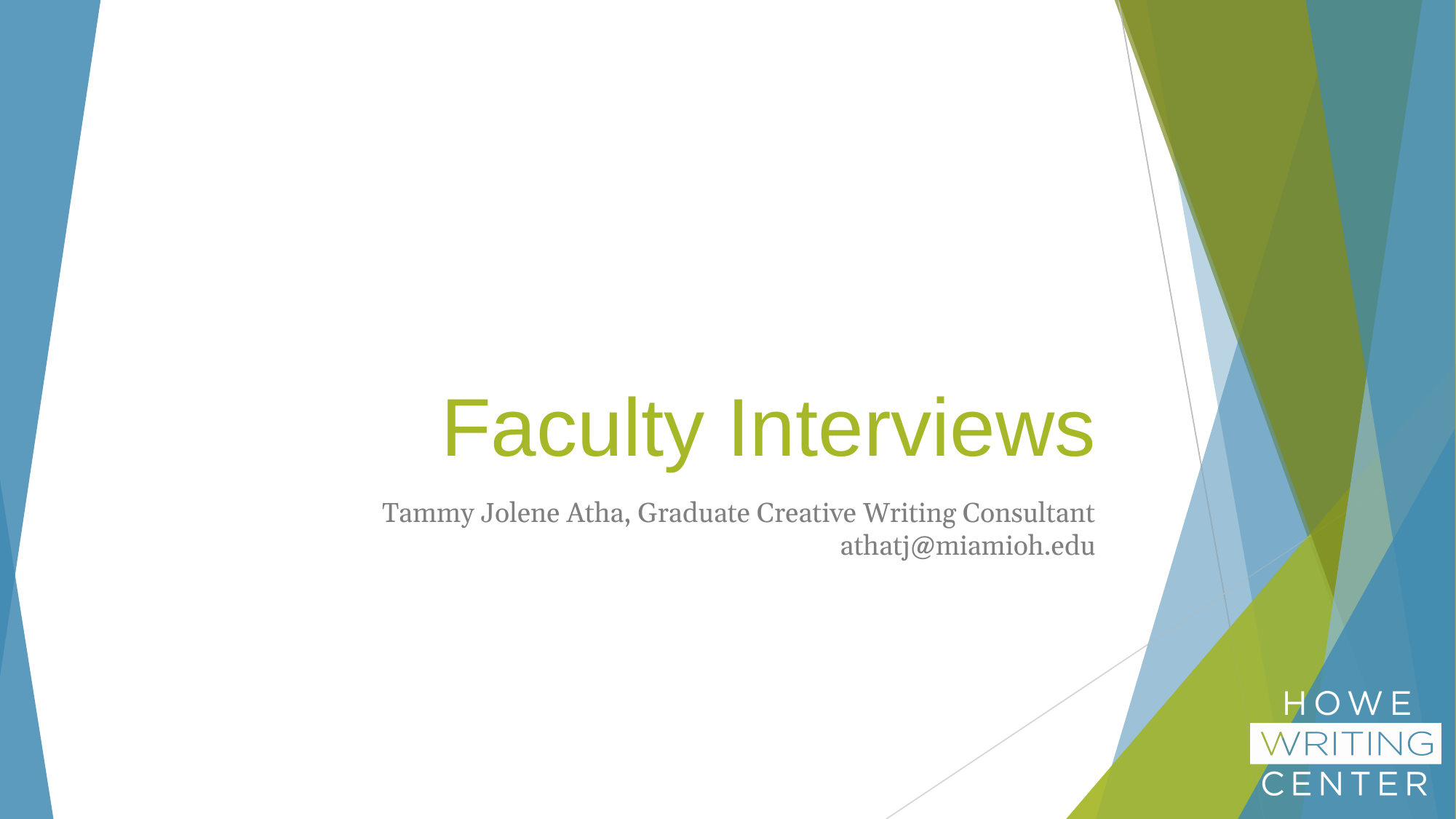

# Faculty Interviews
Tammy Jolene Atha, Graduate Creative Writing Consultant
athatj@miamioh.edu